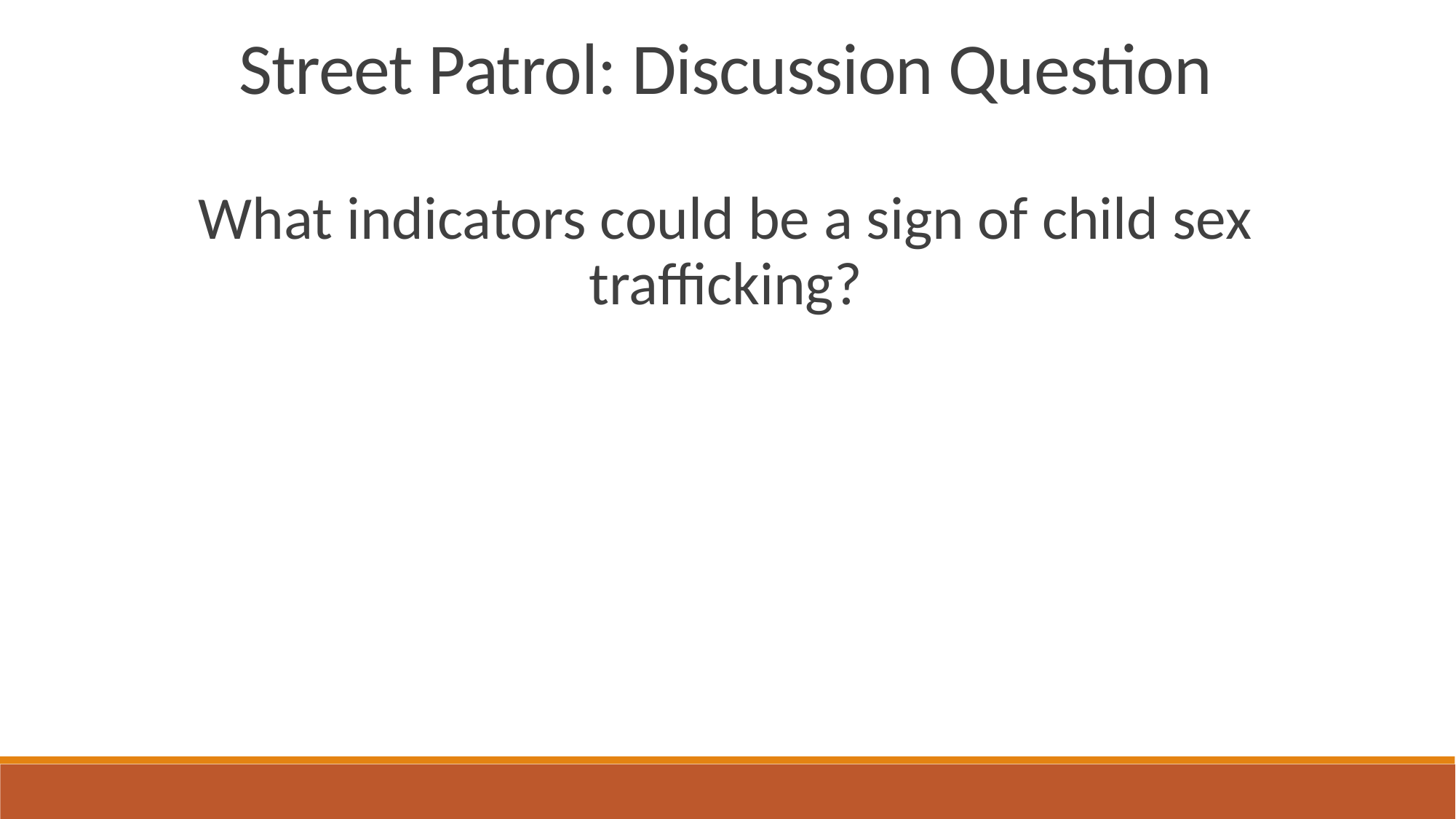

Street Patrol: Discussion Question

What indicators could be a sign of child sex trafficking?